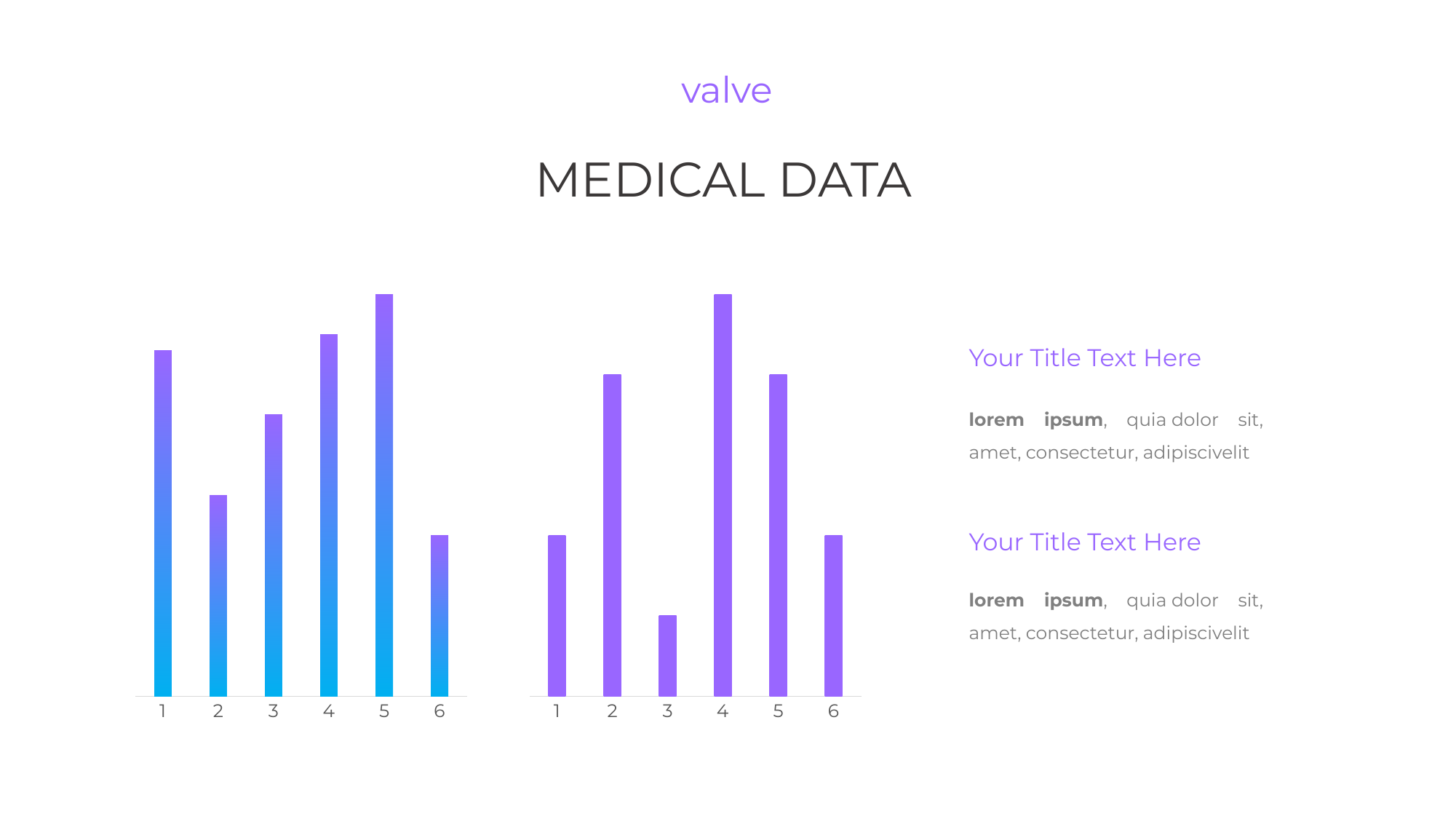

valve
MEDICAL DATA

### Chart

| Category | Series 1 |
|---|---|
| 1 | 4.3 |
| 2 | 2.5 |
| 3 | 3.5 |
| 4 | 4.5 |
| 5 | 5.0 |
| 6 | 2.0 |

### Chart

| Category | Series 1 |
|---|---|
| 1 | 2.0 |
| 2 | 4.0 |
| 3 | 1.0 |
| 4 | 5.0 |
| 5 | 4.0 |
| 6 | 2.0 |
Your Title Text Here
lorem ipsum, quia dolor sit, amet, consectetur, adipiscivelit
Your Title Text Here
lorem ipsum, quia dolor sit, amet, consectetur, adipiscivelit